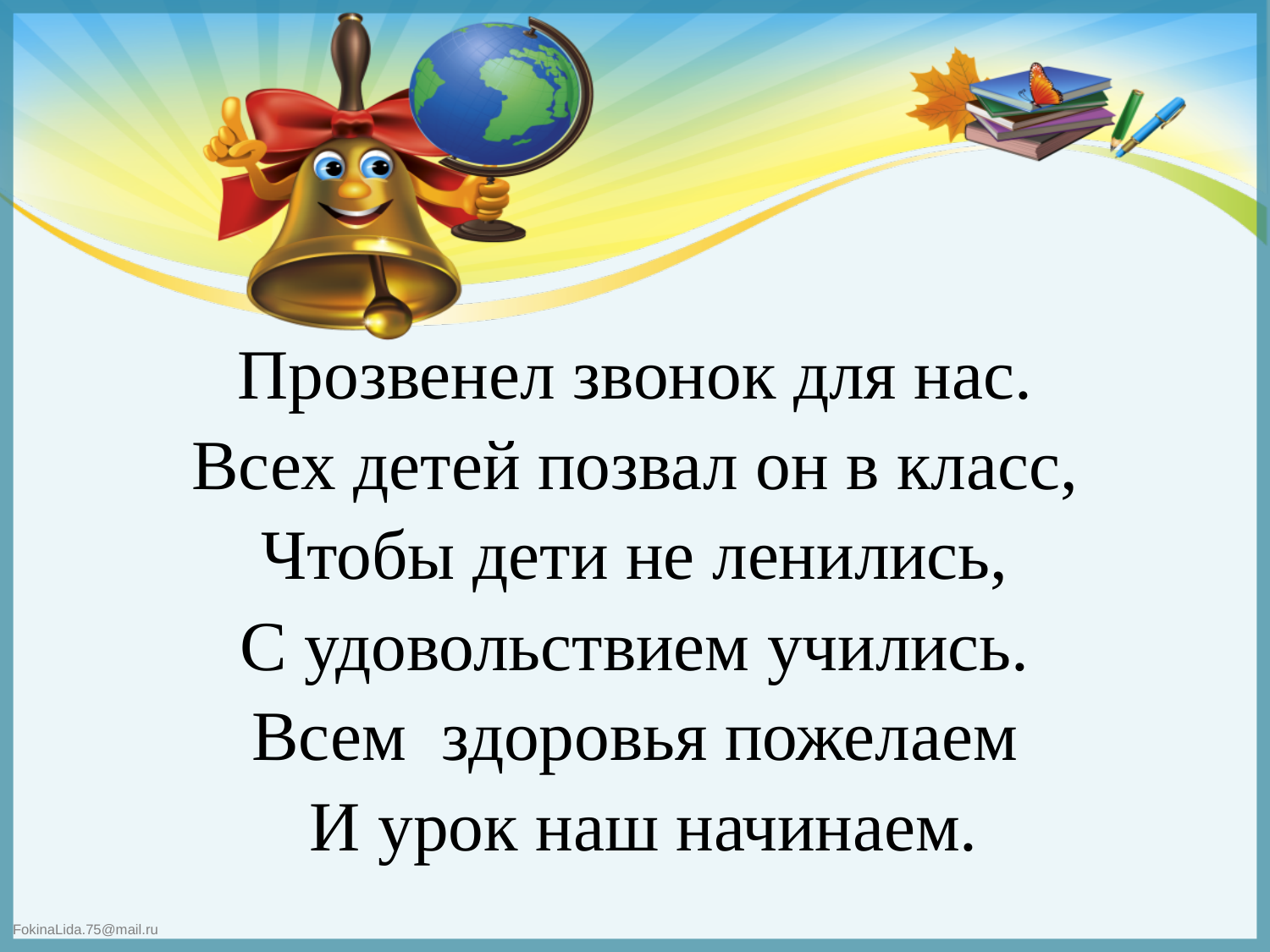

Прозвенел звонок для нас.
Всех детей позвал он в класс,
Чтобы дети не ленились,
С удовольствием учились.
Всем  здоровья пожелаем
 И урок наш начинаем.